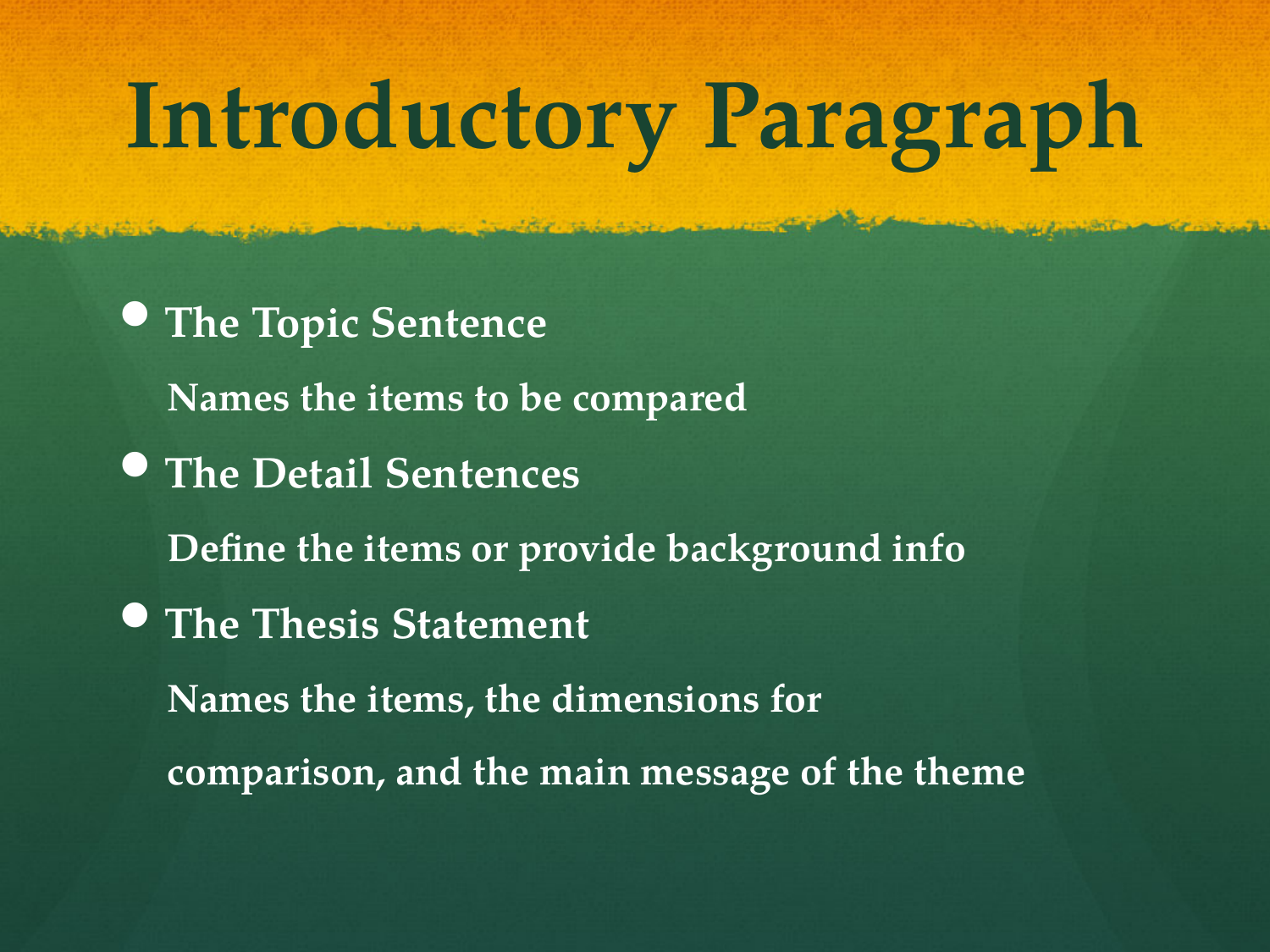

# Introductory Paragraph
The Topic Sentence
     Names the items to be compared
The Detail Sentences
     Define the items or provide background info
The Thesis Statement
     Names the items, the dimensions for
     comparison, and the main message of the theme